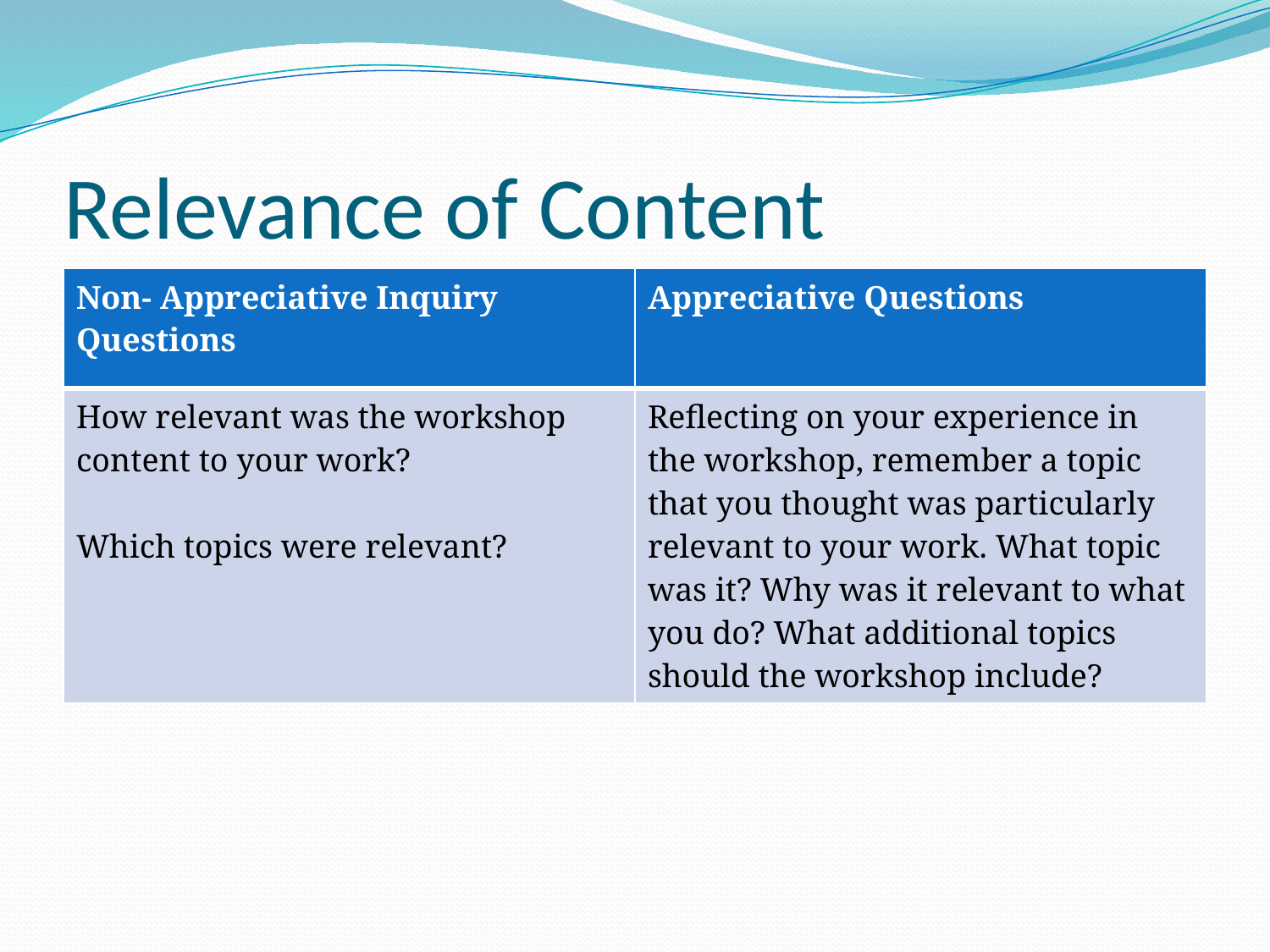

# Relevance of Content
| Non- Appreciative Inquiry Questions | Appreciative Questions |
| --- | --- |
| How relevant was the workshop content to your work? Which topics were relevant? | Reflecting on your experience in the workshop, remember a topic that you thought was particularly relevant to your work. What topic was it? Why was it relevant to what you do? What additional topics should the workshop include? |